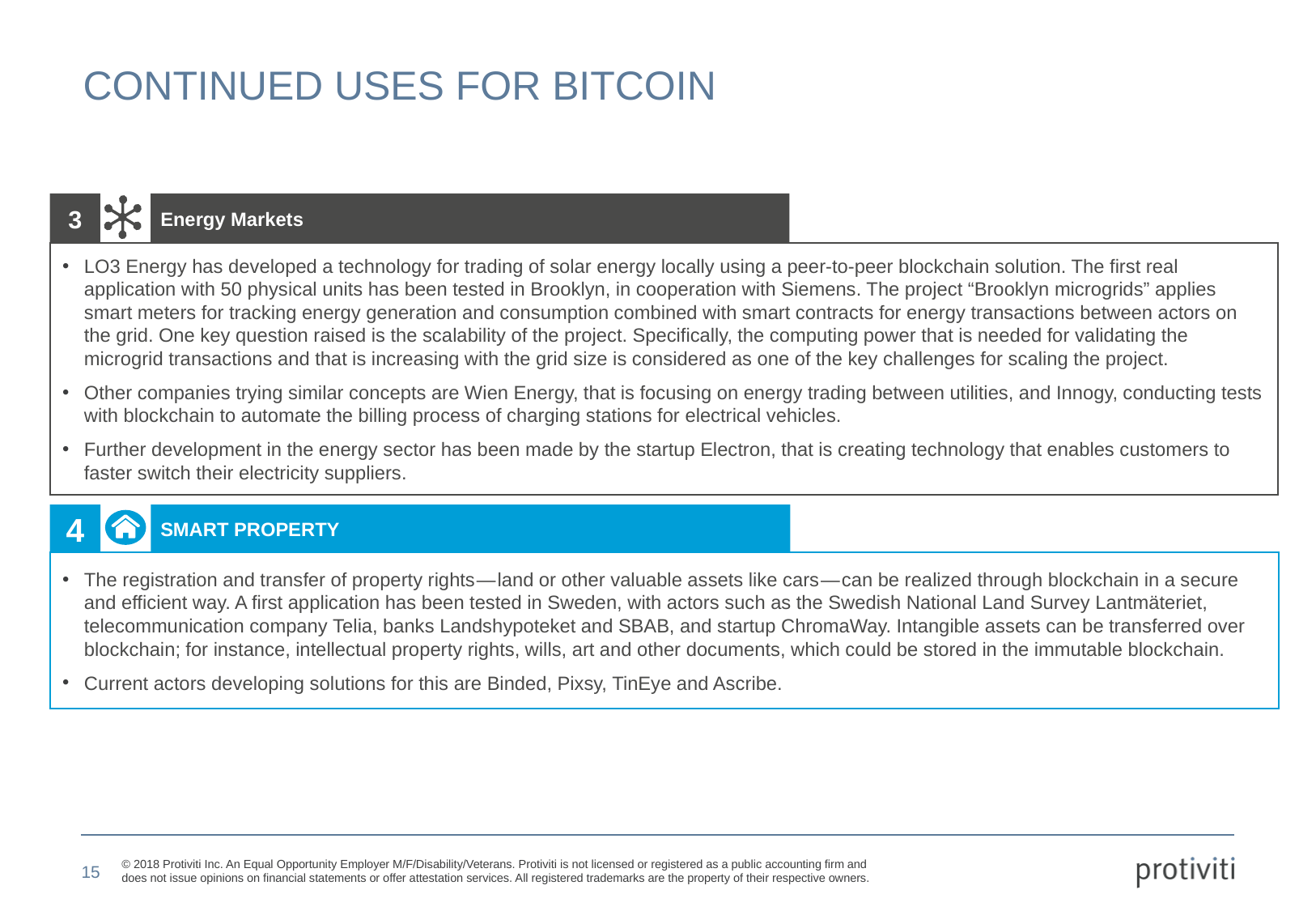

# Continued Uses for Bitcoin

3
Energy Markets
LO3 Energy has developed a technology for trading of solar energy locally using a peer-to-peer blockchain solution. The first real application with 50 physical units has been tested in Brooklyn, in cooperation with Siemens. The project “Brooklyn microgrids” applies smart meters for tracking energy generation and consumption combined with smart contracts for energy transactions between actors on the grid. One key question raised is the scalability of the project. Specifically, the computing power that is needed for validating the microgrid transactions and that is increasing with the grid size is considered as one of the key challenges for scaling the project.
Other companies trying similar concepts are Wien Energy, that is focusing on energy trading between utilities, and Innogy, conducting tests with blockchain to automate the billing process of charging stations for electrical vehicles.
Further development in the energy sector has been made by the startup Electron, that is creating technology that enables customers to faster switch their electricity suppliers.

4
SMART PROPERTY
The registration and transfer of property rights — land or other valuable assets like cars — can be realized through blockchain in a secure and efficient way. A first application has been tested in Sweden, with actors such as the Swedish National Land Survey Lantmäteriet, telecommunication company Telia, banks Landshypoteket and SBAB, and startup ChromaWay. Intangible assets can be transferred over blockchain; for instance, intellectual property rights, wills, art and other documents, which could be stored in the immutable blockchain.
Current actors developing solutions for this are Binded, Pixsy, TinEye and Ascribe.

15